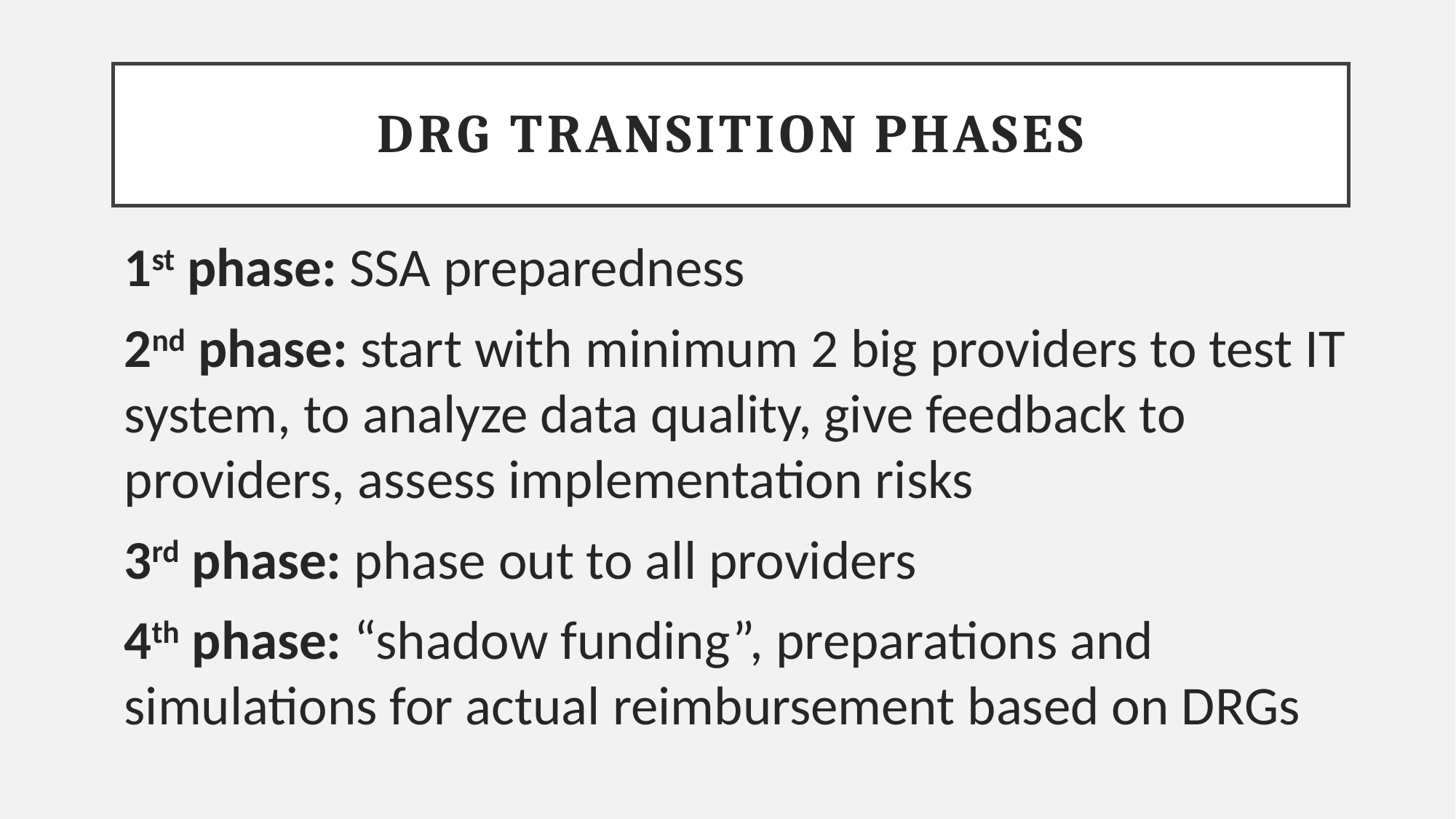

# DRG transition phases

1st phase: SSA preparedness
2nd phase: start with minimum 2 big providers to test IT system, to analyze data quality, give feedback to providers, assess implementation risks
3rd phase: phase out to all providers
4th phase: “shadow funding”, preparations and simulations for actual reimbursement based on DRGs